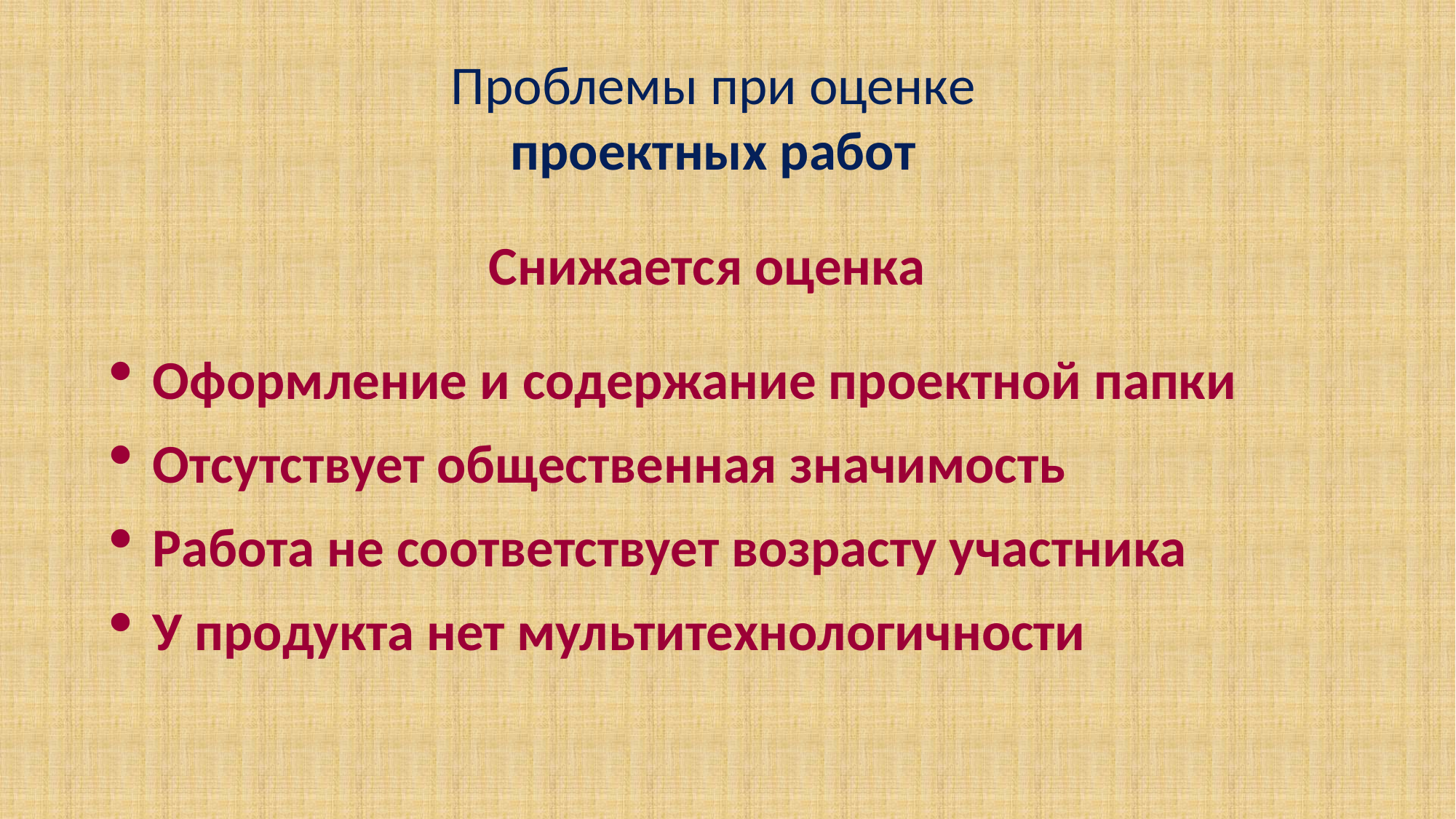

Проблемы при оценке
проектных работ
Снижается оценка
Оформление и содержание проектной папки
Отсутствует общественная значимость
Работа не соответствует возрасту участника
У продукта нет мультитехнологичности